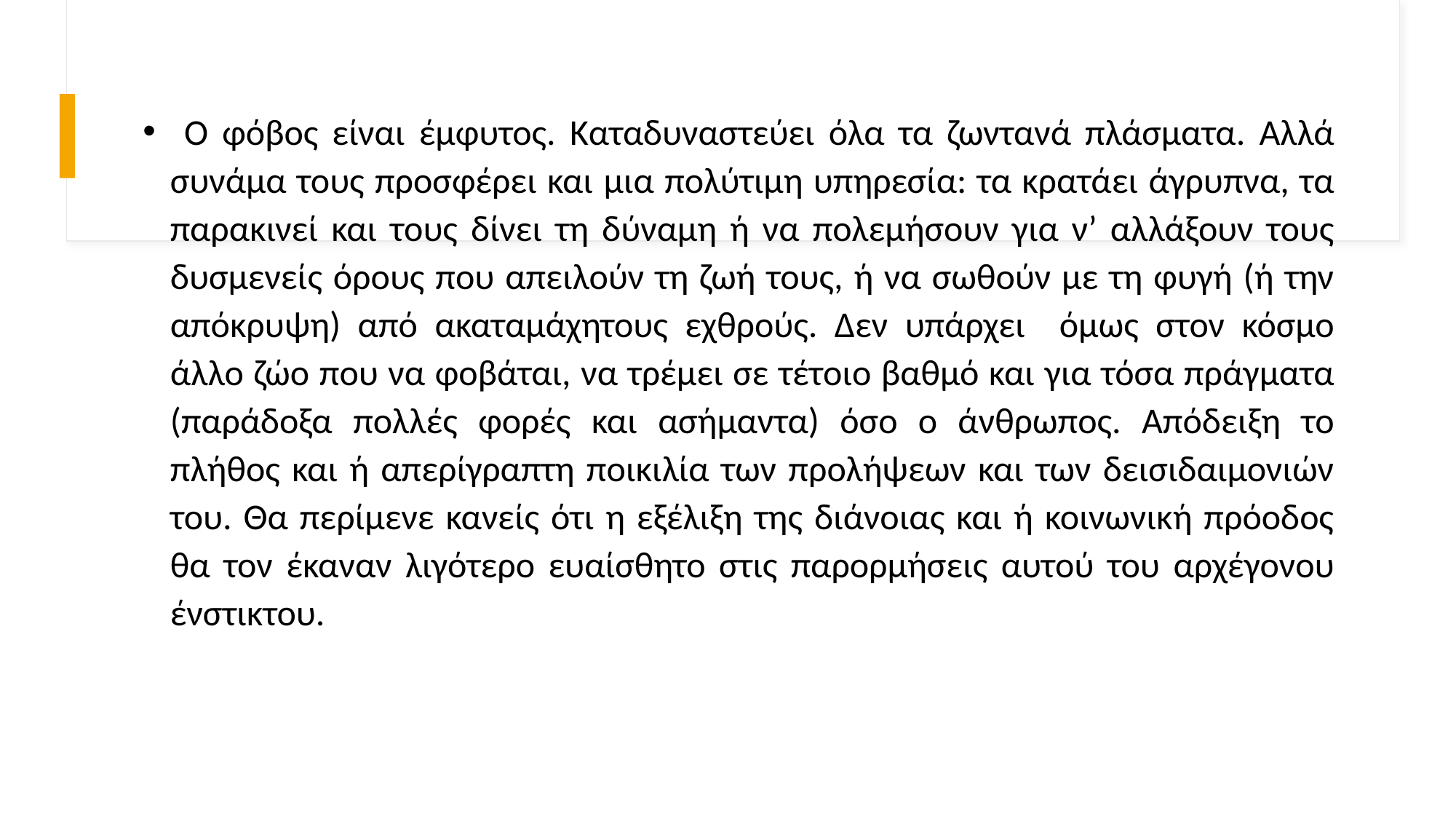

Ο φόβος είναι έμφυτος. Καταδυναστεύει όλα τα ζωντανά πλάσματα. Αλλά συνάμα τους προσφέρει και μια πολύτιμη υπηρεσία: τα κρατάει άγρυπνα, τα παρακινεί και τους δίνει τη δύναμη ή να πολεμήσουν για ν’ αλλάξουν τους δυσμενείς όρους που απειλούν τη ζωή τους, ή να σωθούν με τη φυγή (ή την απόκρυψη) από ακαταμάχητους εχθρούς. Δεν υπάρχει  όμως στον κόσμο άλλο ζώο που να φοβάται, να τρέμει σε τέτοιο βαθμό και για τόσα πράγματα (παράδοξα πολλές φορές και ασήμαντα) όσο ο άνθρωπος. Απόδειξη το πλήθος και ή απερίγραπτη ποικιλία των προλήψεων και των δεισιδαιμονιών του. Θα περίμενε κανείς ότι η εξέλιξη της διάνοιας και ή κοινωνική πρόοδος θα τον έκαναν λιγότερο ευαίσθητο στις παρορμήσεις αυτού του αρχέγονου ένστικτου.